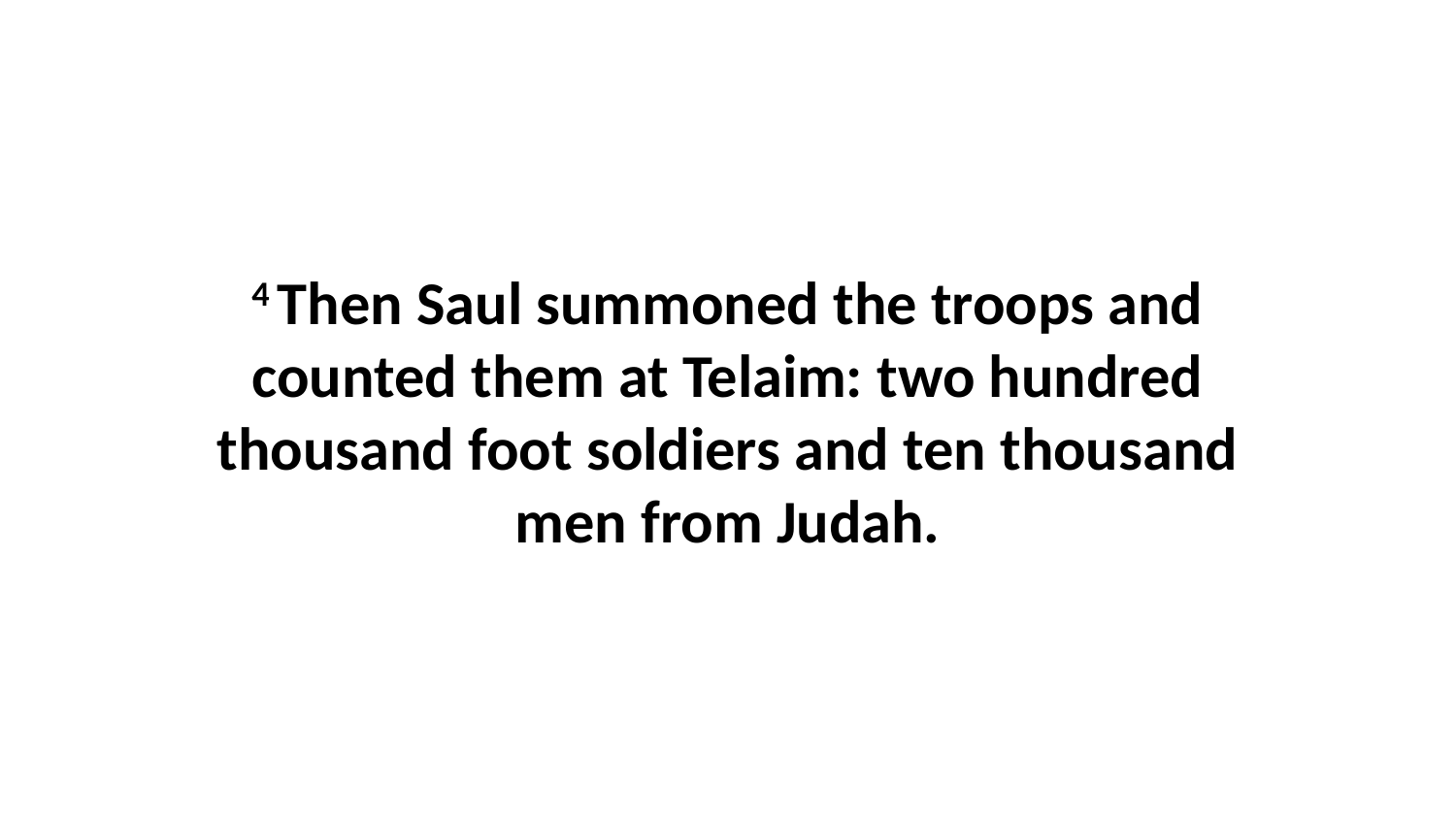

4 Then Saul summoned the troops and counted them at Telaim: two hundred thousand foot soldiers and ten thousand men from Judah.